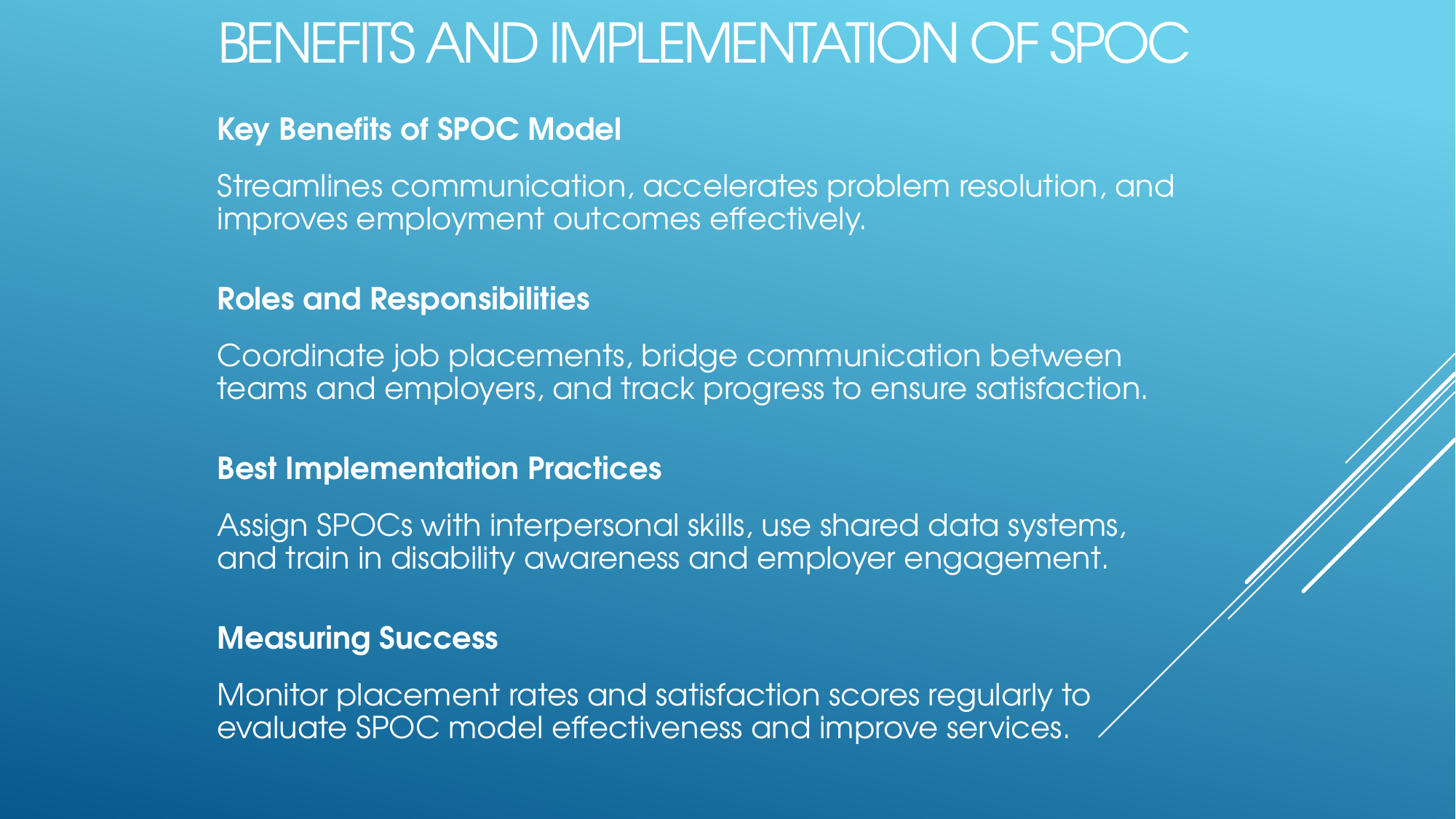

# Benefits and Implementation of SPOC
Key Benefits of SPOC Model
Streamlines communication, accelerates problem resolution, and improves employment outcomes effectively.
Roles and Responsibilities
Coordinate job placements, bridge communication between teams and employers, and track progress to ensure satisfaction.
Best Implementation Practices
Assign SPOCs with interpersonal skills, use shared data systems, and train in disability awareness and employer engagement.
Measuring Success
Monitor placement rates and satisfaction scores regularly to evaluate SPOC model effectiveness and improve services.